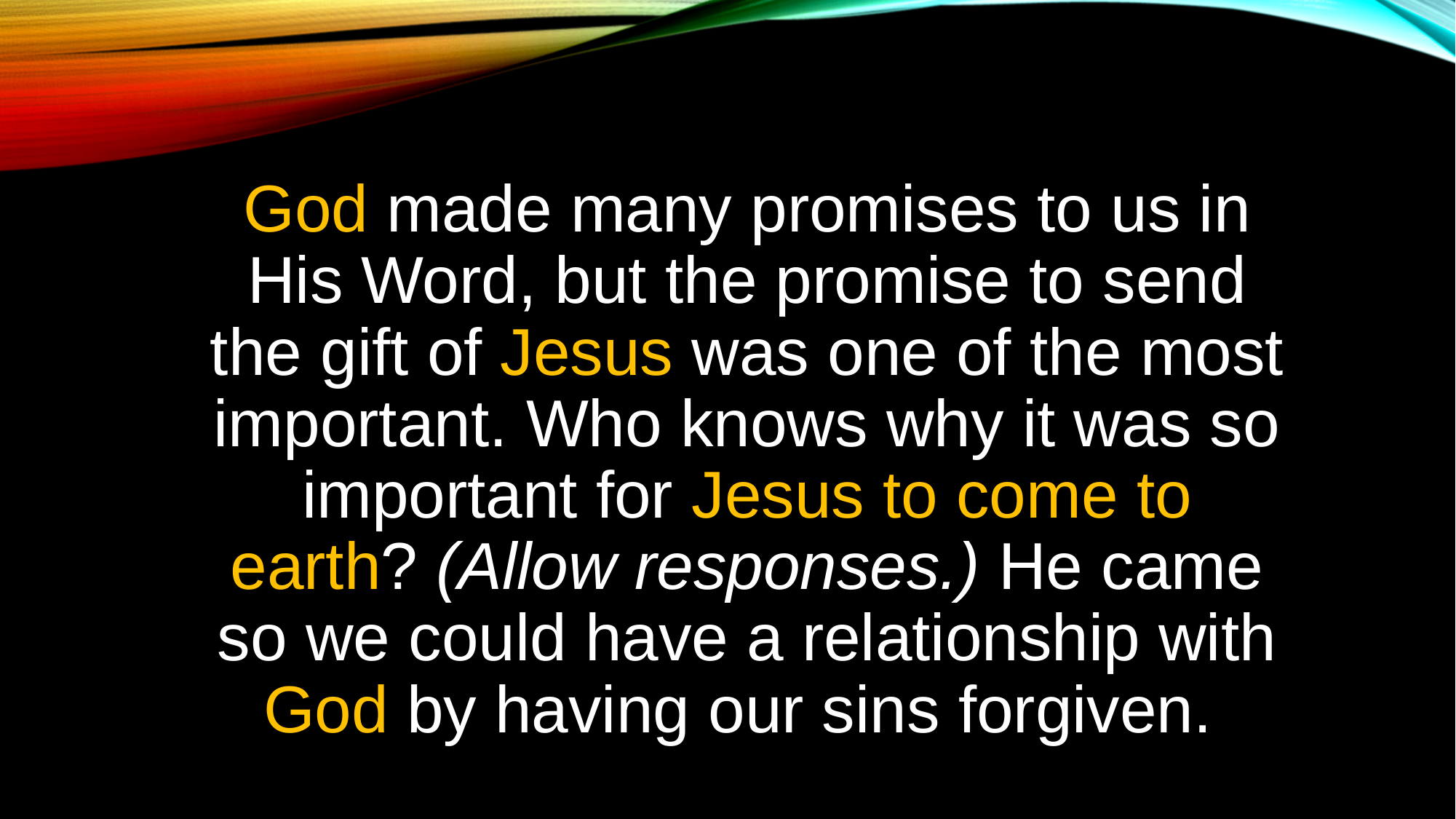

God made many promises to us in His Word, but the promise to send the gift of Jesus was one of the most important. Who knows why it was so important for Jesus to come to earth? (Allow responses.) He came so we could have a relationship with God by having our sins forgiven.